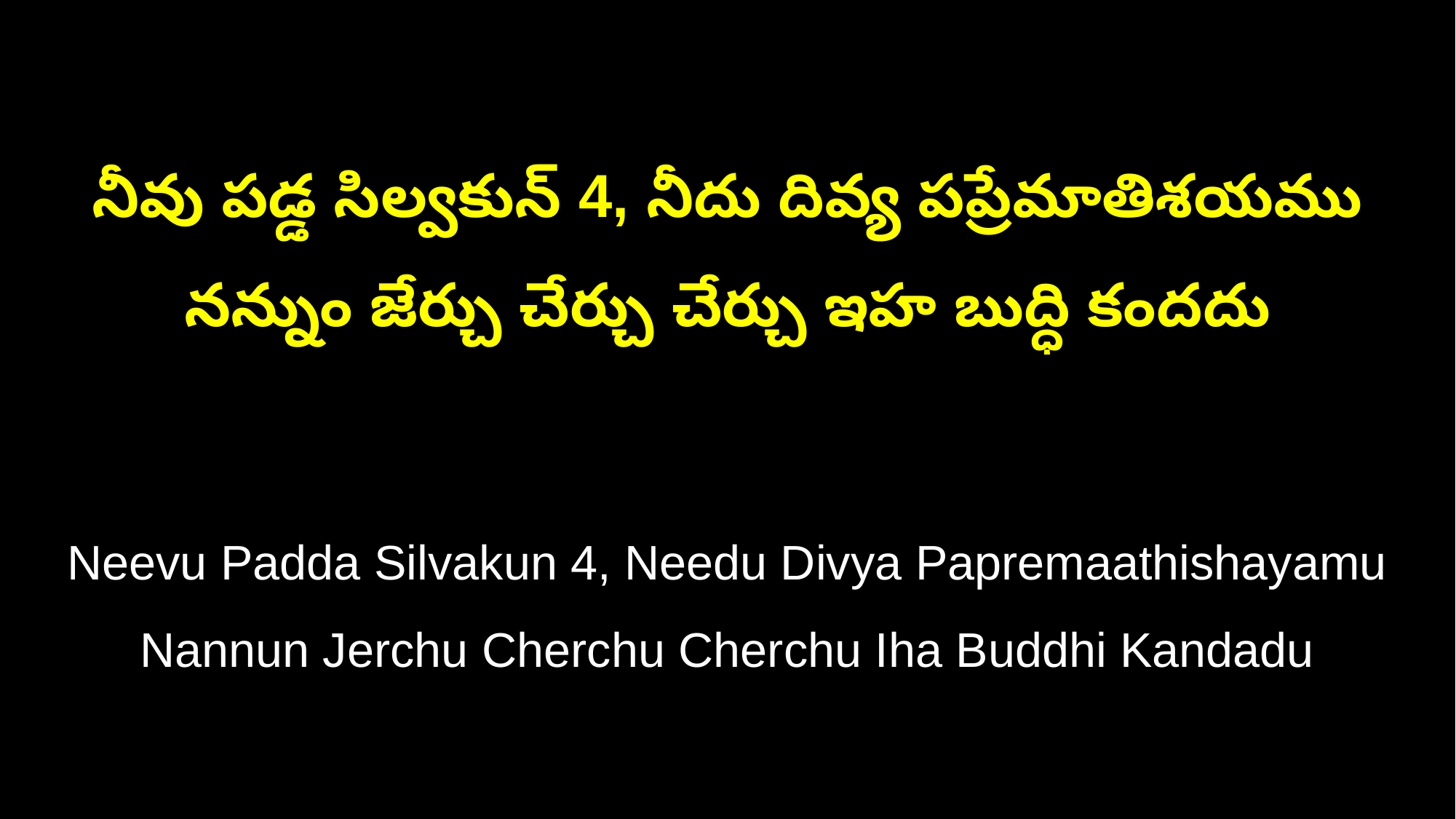

నీవు పడ్డ సిల్వకున్‌ 4, నీదు దివ్య పప్రేమాతిశయము
నన్నుం జేర్చు చేర్చు చేర్చు ఇహ బుద్ధి కందదు
Neevu Padda Silvakun 4, Needu Divya Papremaathishayamu
Nannun Jerchu Cherchu Cherchu Iha Buddhi Kandadu